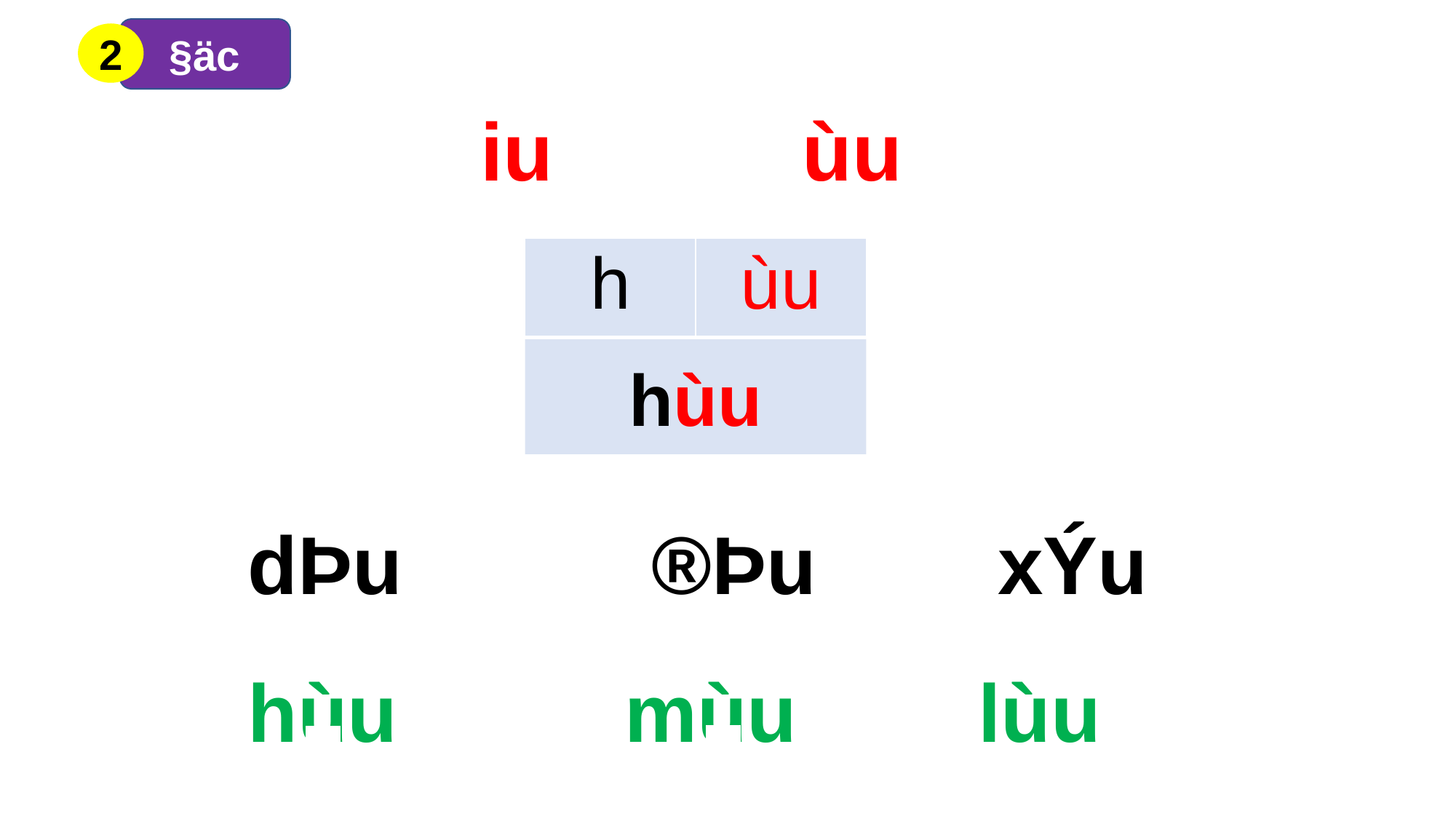

§äc
2
   iu           ùu

| h | ùu |
| --- | --- |

hùu

dÞu           ®Þu        xÝu
hùu          mùu        lùu